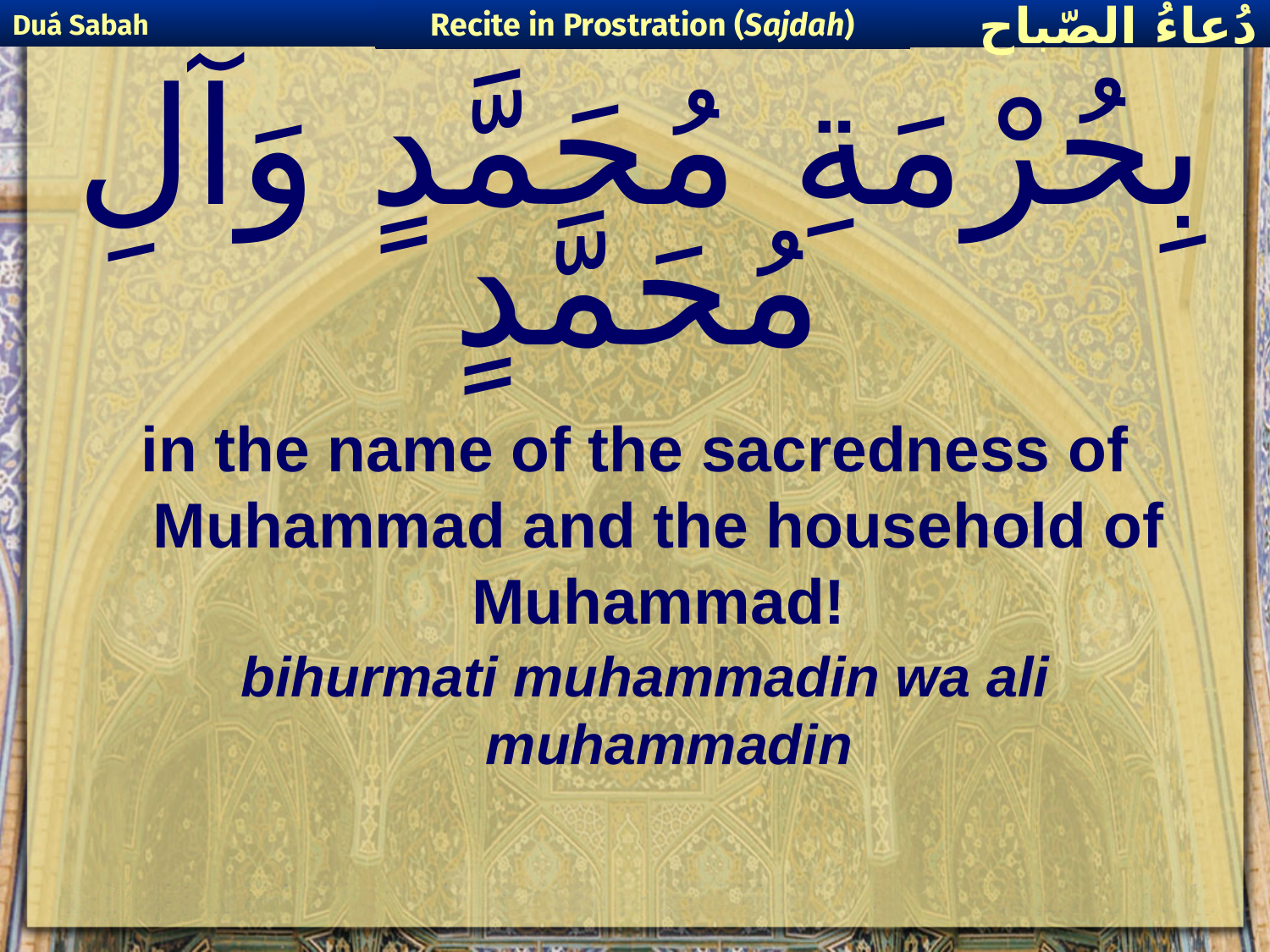

Duá Sabah
Recite in Prostration (Sajdah)
دُعاءُ الصّباح
# بِحُرْمَةِ مُحَمَّدٍ وَآلِ مُحَمَّدٍ
in the name of the sacredness of Muhammad and the household of Muhammad!
bihurmati muhammadin wa ali muhammadin